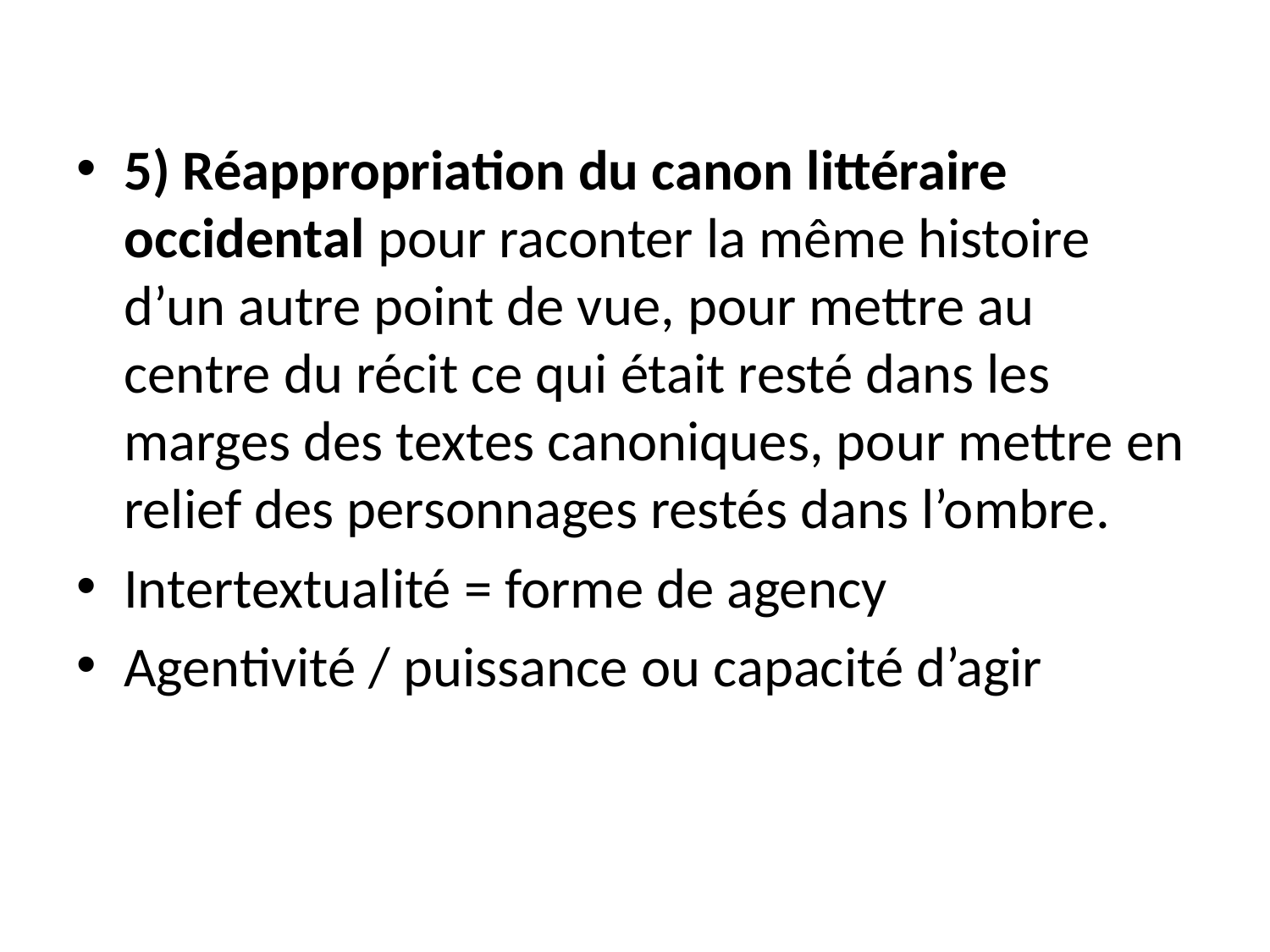

5) Réappropriation du canon littéraire occidental pour raconter la même histoire d’un autre point de vue, pour mettre au centre du récit ce qui était resté dans les marges des textes canoniques, pour mettre en relief des personnages restés dans l’ombre.
Intertextualité = forme de agency
Agentivité / puissance ou capacité d’agir